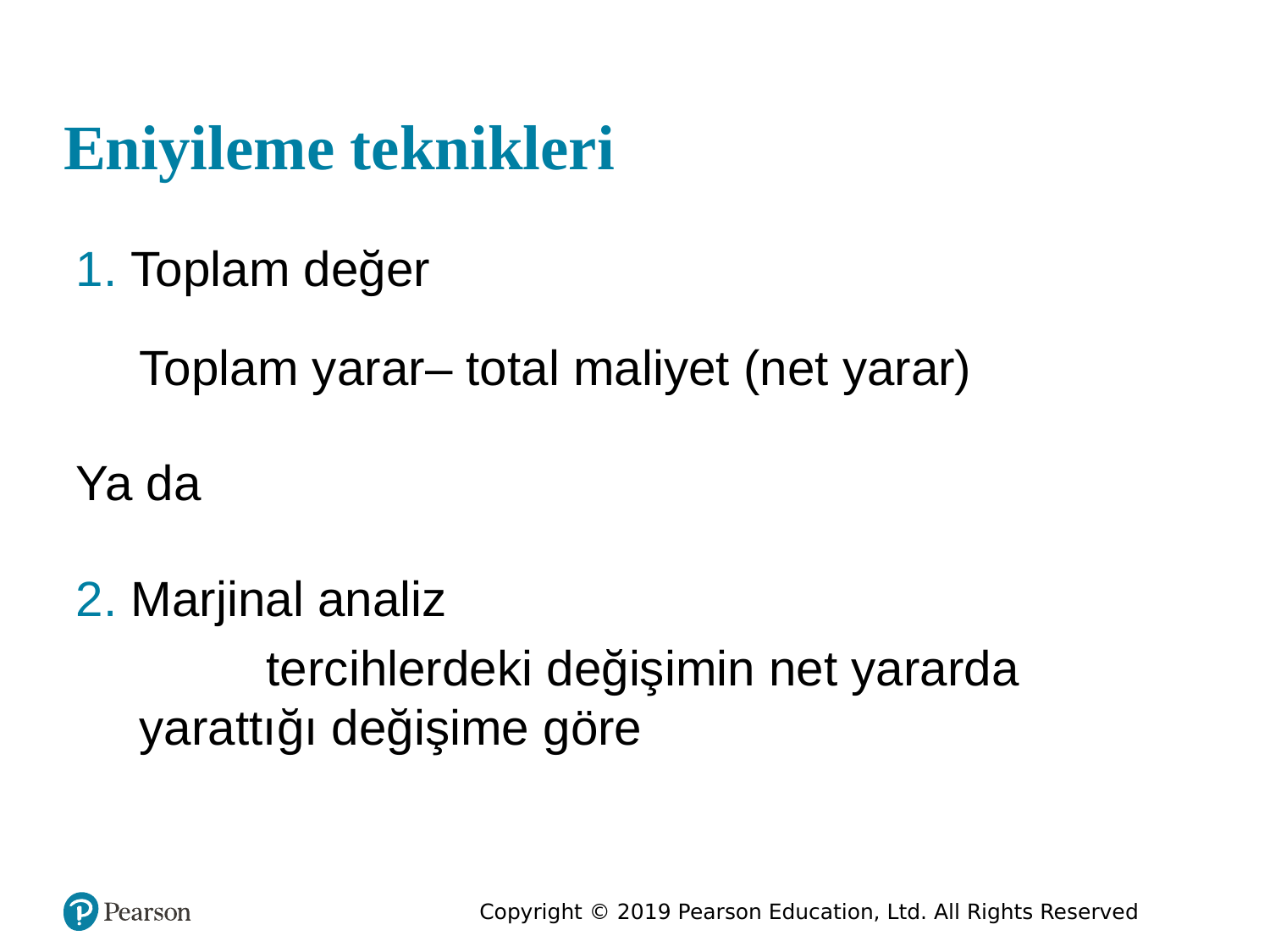

# Eniyileme teknikleri
1. Toplam değer
Toplam yarar– total maliyet (net yarar)
Ya da
2. Marjinal analiz
	tercihlerdeki değişimin net yararda yarattığı değişime göre